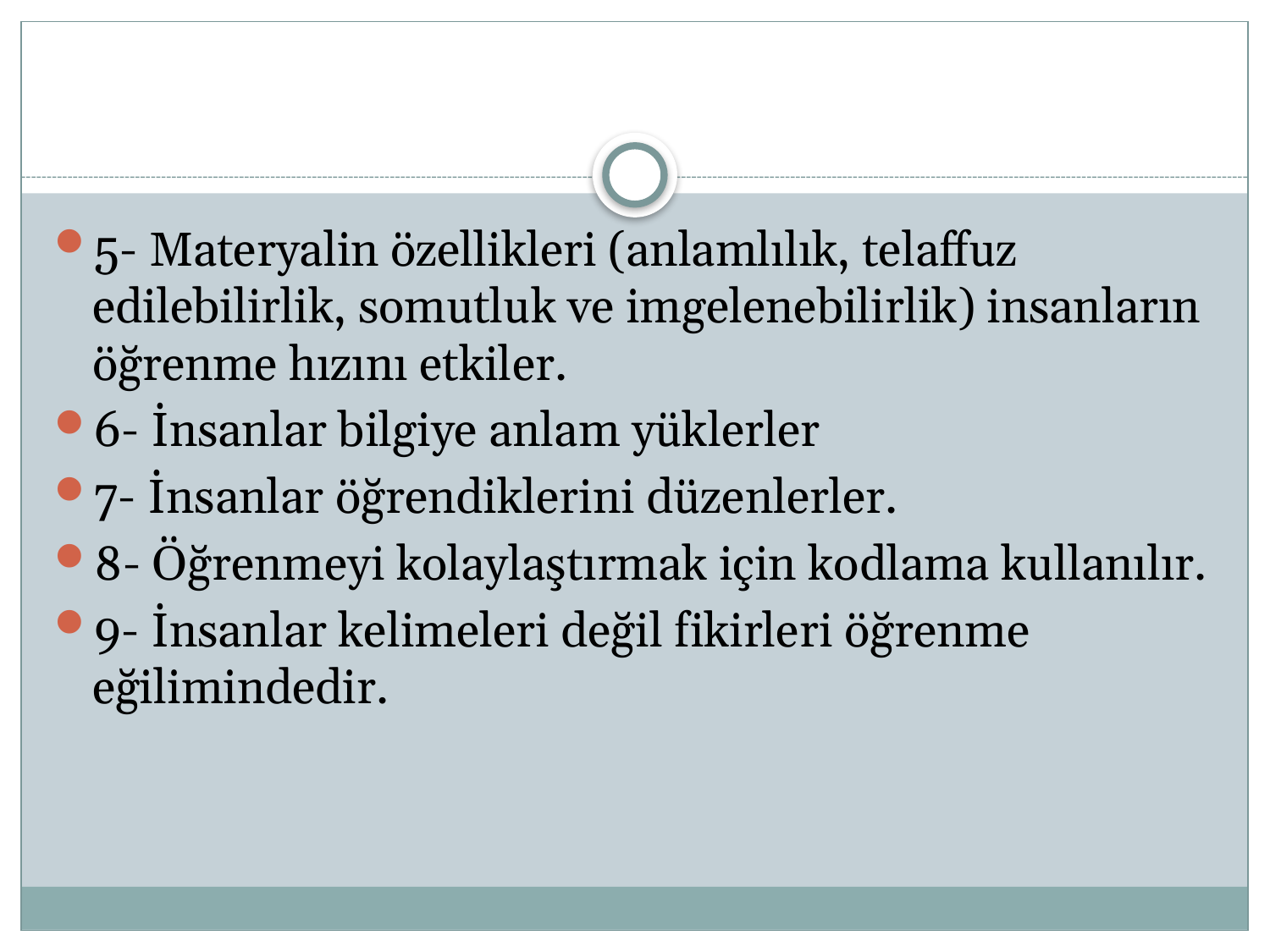

#
5- Materyalin özellikleri (anlamlılık, telaffuz edilebilirlik, somutluk ve imgelenebilirlik) insanların öğrenme hızını etkiler.
6- İnsanlar bilgiye anlam yüklerler
7- İnsanlar öğrendiklerini düzenlerler.
8- Öğrenmeyi kolaylaştırmak için kodlama kullanılır.
9- İnsanlar kelimeleri değil fikirleri öğrenme eğilimindedir.